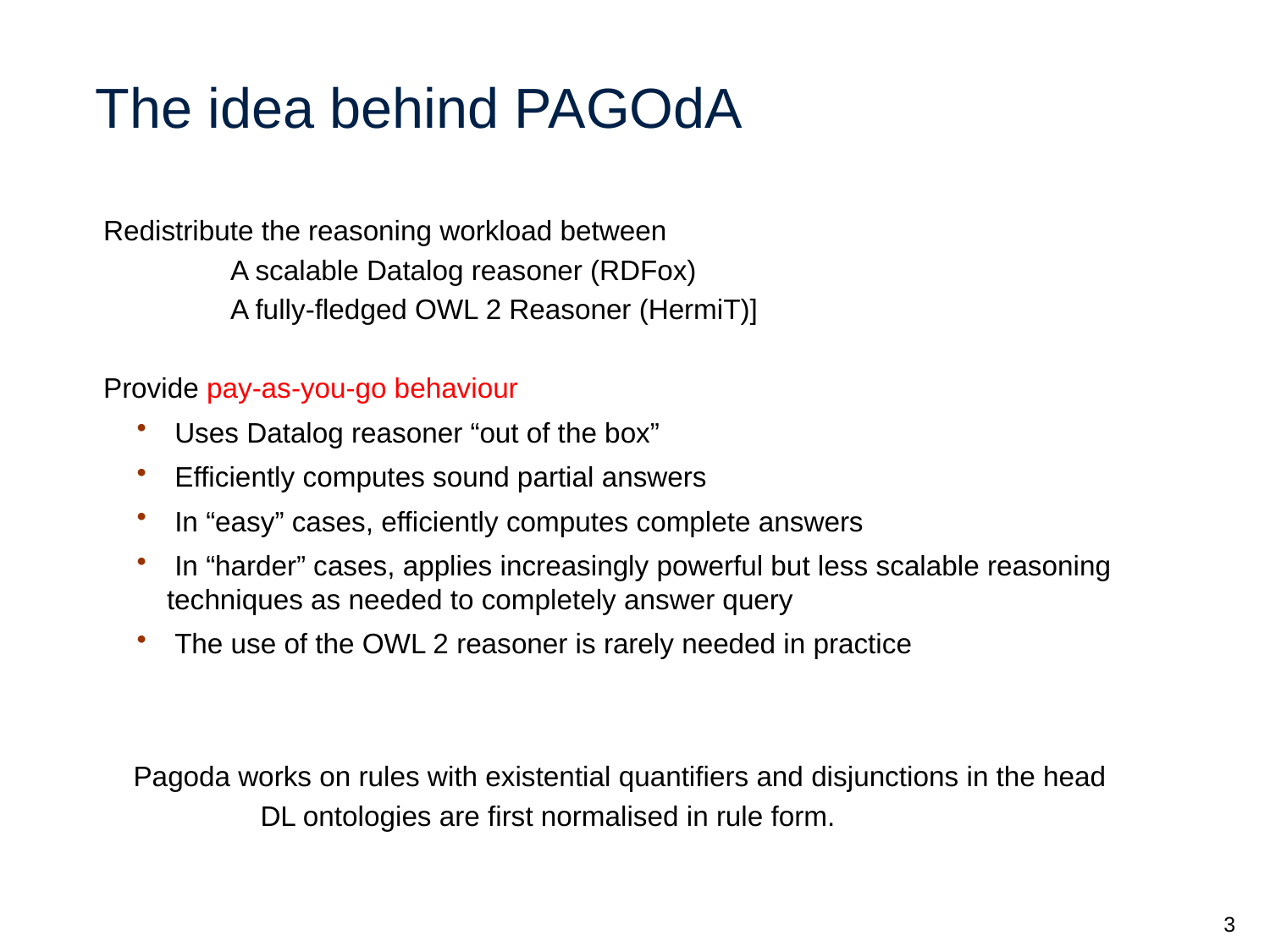

# The idea behind PAGOdA
Redistribute the reasoning workload between
	A scalable Datalog reasoner (RDFox)
	A fully-fledged OWL 2 Reasoner (HermiT)]

Provide pay-as-you-go behaviour
 Uses Datalog reasoner “out of the box”
 Efficiently computes sound partial answers
 In “easy” cases, efficiently computes complete answers
 In “harder” cases, applies increasingly powerful but less scalable reasoning techniques as needed to completely answer query
 The use of the OWL 2 reasoner is rarely needed in practice

Pagoda works on rules with existential quantifiers and disjunctions in the head
	DL ontologies are first normalised in rule form.
 3